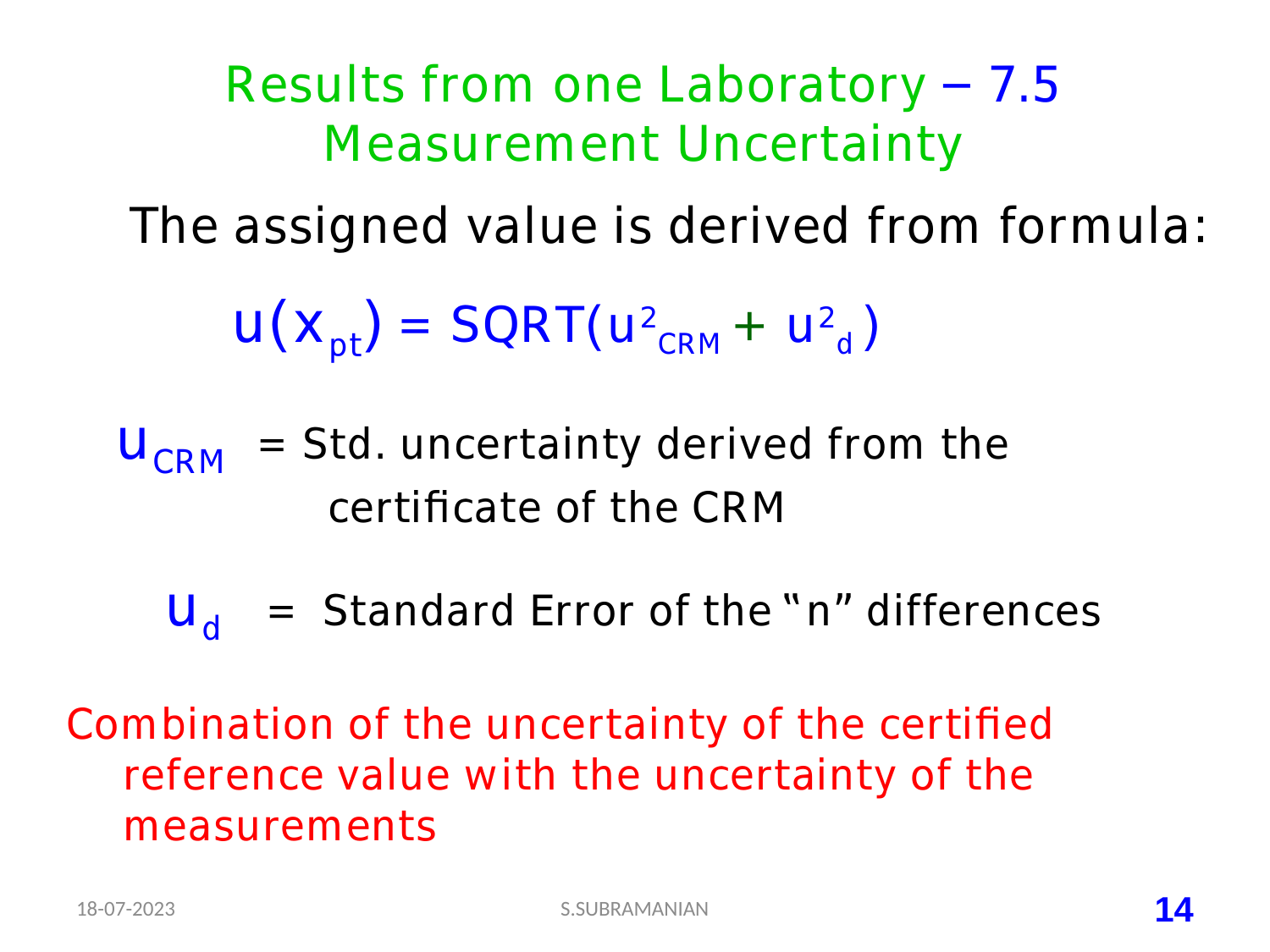

Results from one Laboratory – 7.5
Measurement Uncertainty

     The assigned value is derived from formula:

        u(xpt) = SQRT(u2CRM + u2d )

   uCRM    = Std. uncertainty derived from the certificate of the CRM

      ud      =  Standard Error of the “n” differences

Combination of the uncertainty of the certified reference value with the uncertainty of the measurements

18-07-2023
S.SUBRAMANIAN
14